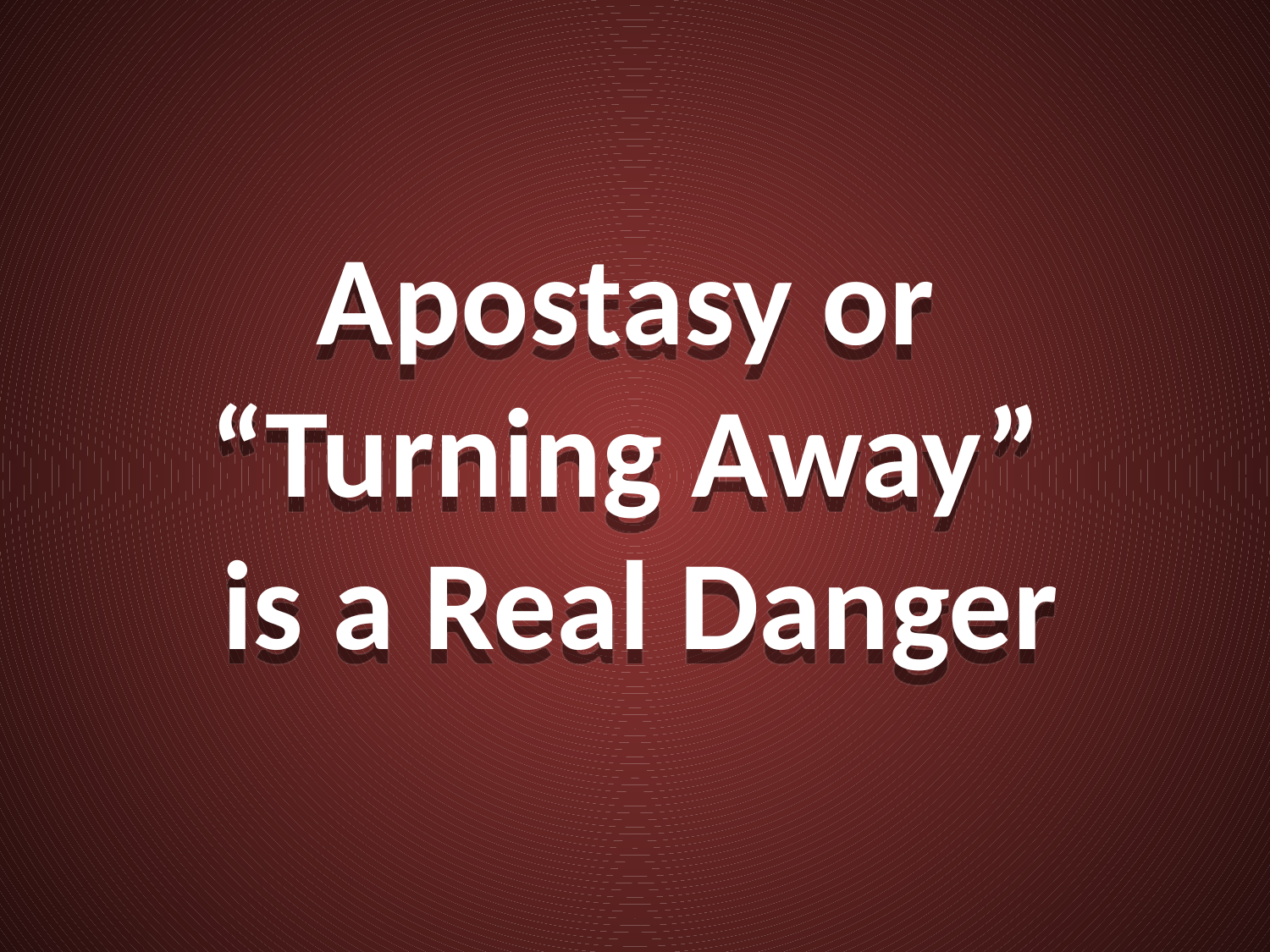

Apostasy or
“Turning Away”
is a Real Danger